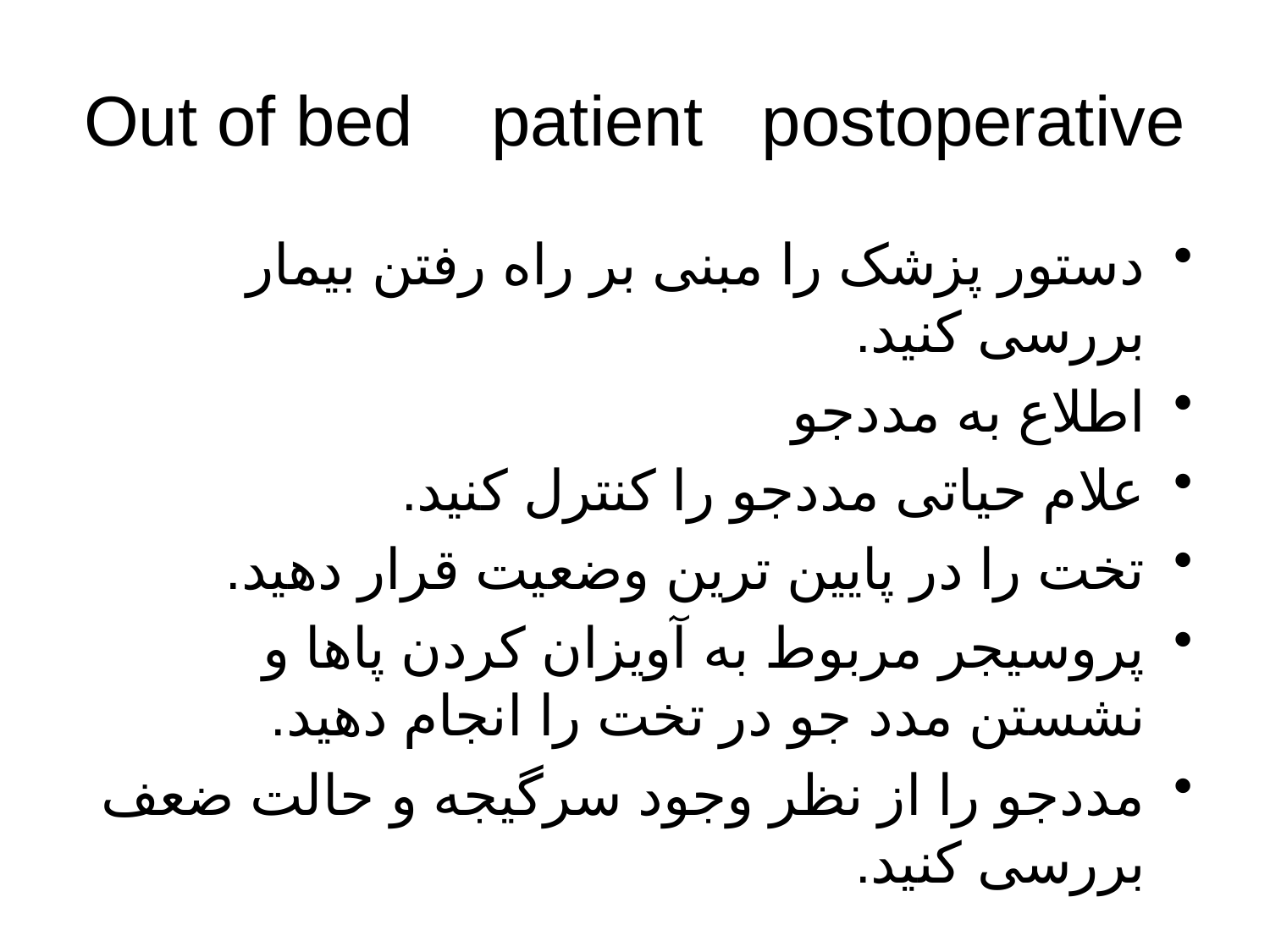

Out of bed    patient   postoperative
دستور پزشک را مبنی بر راه رفتن بیمار بررسی کنید.
اطلاع به مددجو
علام حیاتی مددجو را کنترل کنید.
تخت را در پایین ترین وضعیت قرار دهید.
پروسیجر مربوط به آویزان کردن پاها و نشستن مدد جو در تخت را انجام دهید.
مددجو را از نظر وجود سرگیجه و حالت ضعف بررسی کنید.